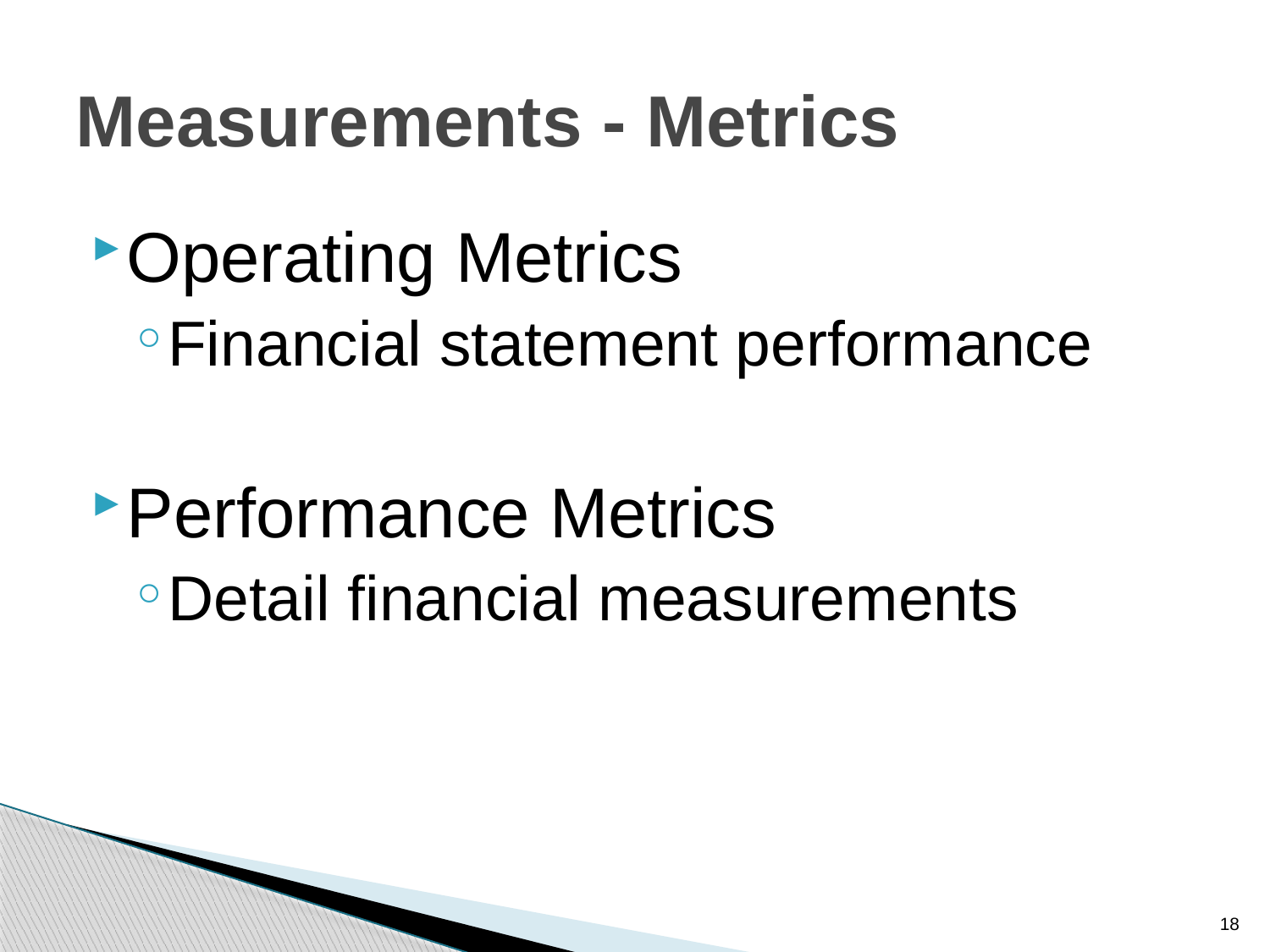

# Measurements - Metrics
Operating Metrics
Financial statement performance

Performance Metrics
Detail financial measurements

18